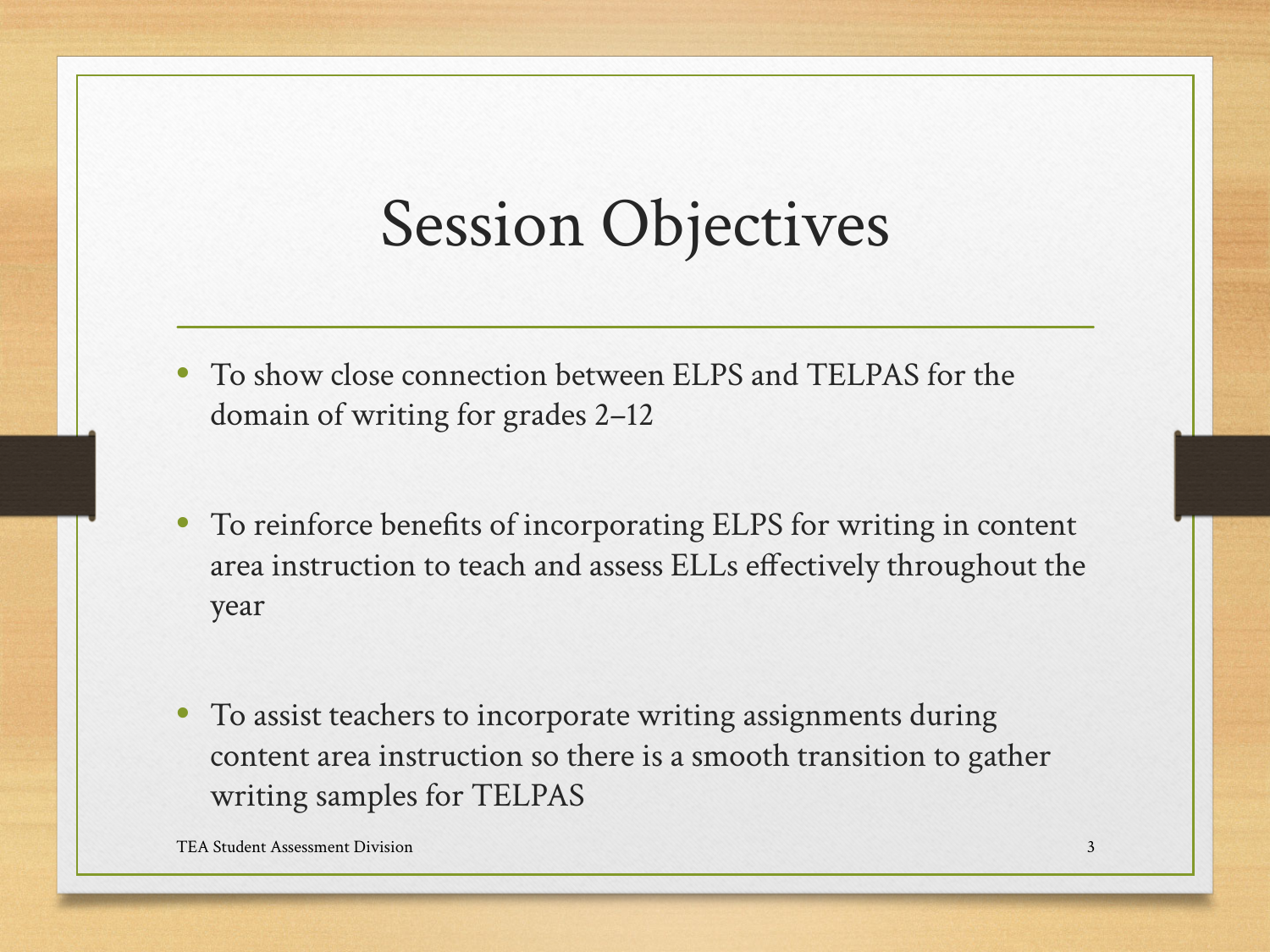

# Session Objectives
To show close connection between ELPS and TELPAS for the domain of writing for grades 2–12

To reinforce benefits of incorporating ELPS for writing in content area instruction to teach and assess ELLs effectively throughout the year

To assist teachers to incorporate writing assignments during content area instruction so there is a smooth transition to gather writing samples for TELPAS
TEA Student Assessment Division
3